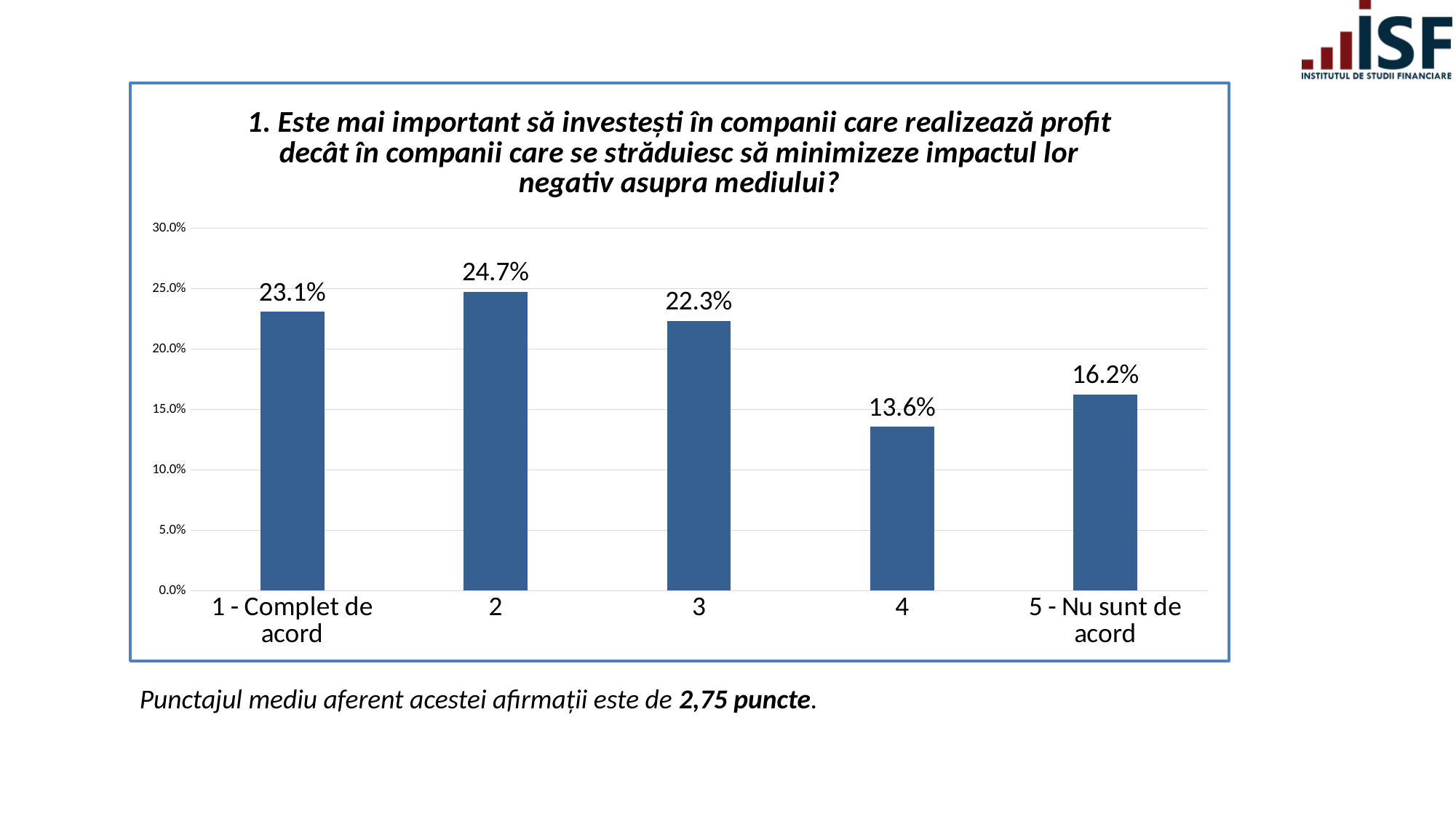

### Chart: 1. Este mai important să investești în companii care realizează profit decât în ​​companii care se străduiesc să minimizeze impactul lor negativ asupra mediului?

| Category | 1. Este mai important să investești în companii care realizează profit decât în ​​companii care se străduiesc să minimizeze impactul lor negativ asupra mediului |
|---|---|
| 1 - Complet de acord | 0.23096446700507614 |
| 2 | 0.24746192893401014 |
| 3 | 0.2233502538071066 |
| 4 | 0.13578680203045684 |
| 5 - Nu sunt de acord | 0.16243654822335024 |
Punctajul mediu aferent acestei afirmații este de 2,75 puncte.